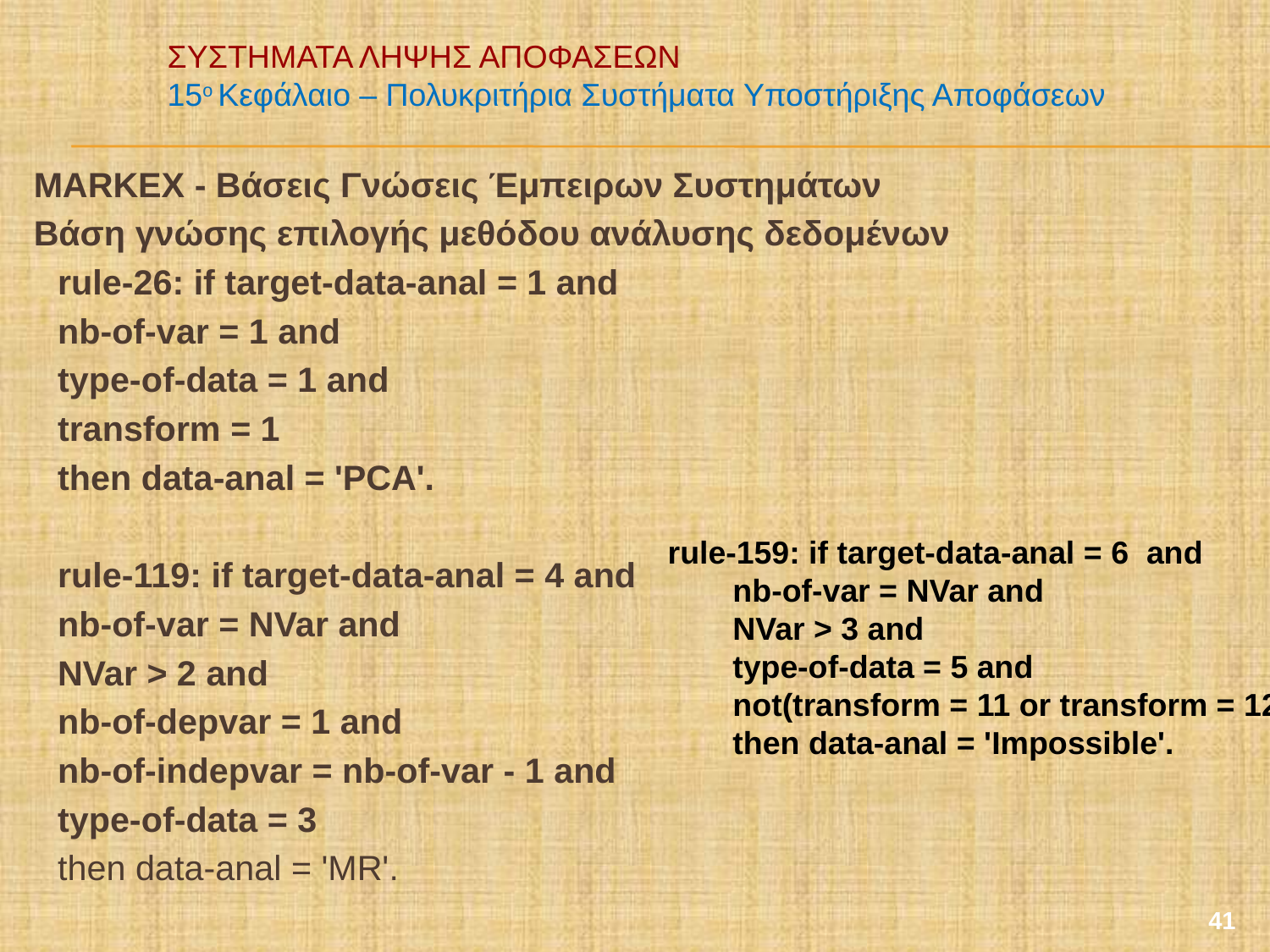

# ΣΥΣΤΗΜΑΤΑ ΛΗΨΗΣ ΑΠΟΦΑΣΕΩΝ 15ο Κεφάλαιο – Πολυκριτήρια Συστήματα Υποστήριξης Αποφάσεων
MARKEX - Βάσεις Γνώσεις Έμπειρων Συστημάτων
Βάση γνώσης επιλογής μεθόδου ανάλυσης δεδομένων
rule-26: if target-data-anal = 1 and
	nb-of-var = 1 and
	type-of-data = 1 and
	transform = 1
	then data-anal = 'PCA'.

rule-119: if target-data-anal = 4 and
	nb-of-var = NVar and
	NVar > 2 and
	nb-of-depvar = 1 and
	nb-of-indepvar = nb-of-var - 1 and
	type-of-data = 3
	then data-anal = 'MR'.

rule-159: if target-data-anal = 6  and
	nb-of-var = NVar and
	NVar > 3 and
	type-of-data = 5 and
	not(transform = 11 or transform = 12)
	then data-anal = 'Impossible'.

41